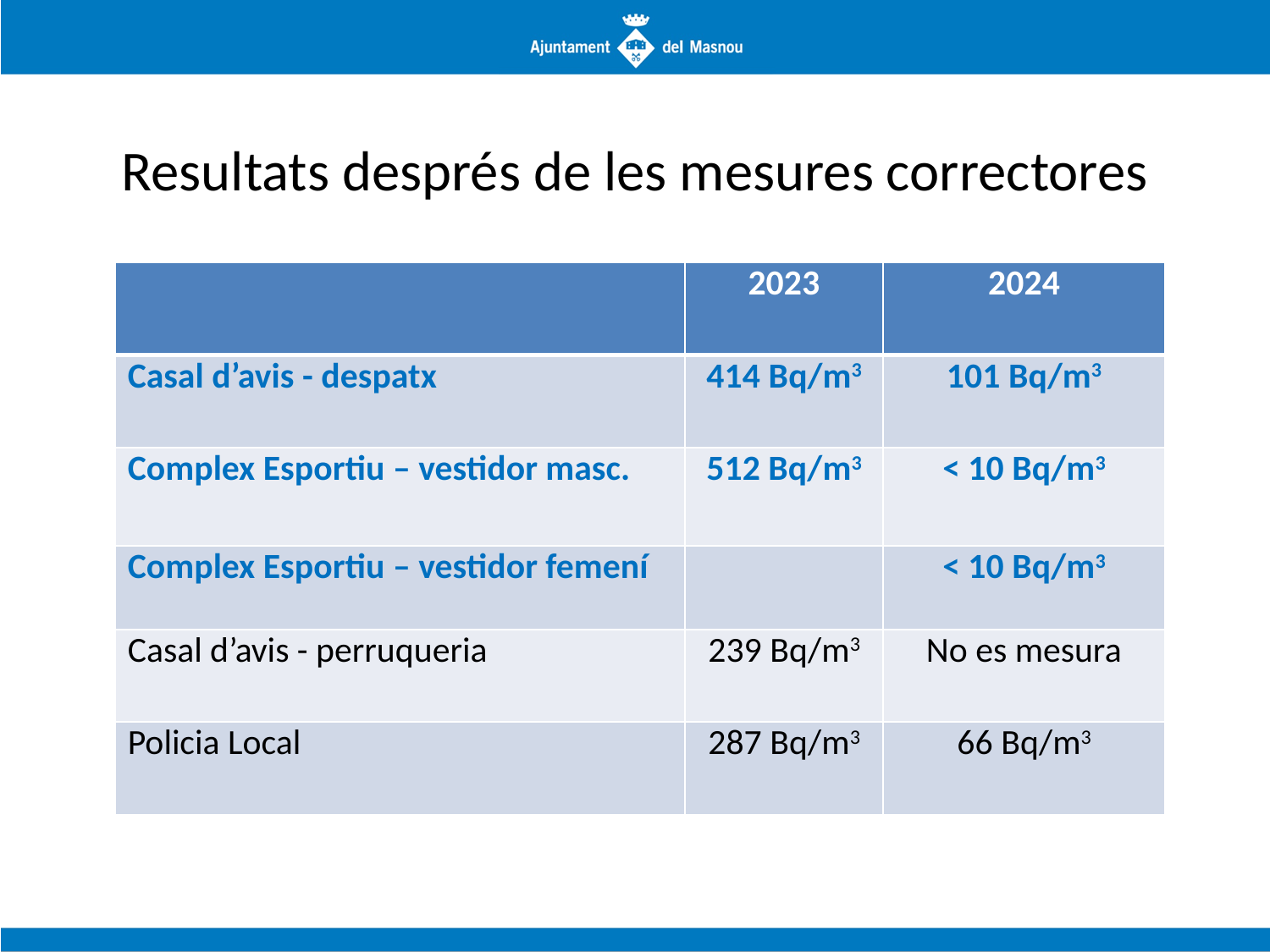

# Resultats després de les mesures correctores
|  | 2023 | 2024 |
| --- | --- | --- |
| Casal d’avis - despatx | 414 Bq/m3 | 101 Bq/m3 |
| Complex Esportiu – vestidor masc. | 512 Bq/m3 | < 10 Bq/m3 |
| Complex Esportiu – vestidor femení |  | < 10 Bq/m3 |
| Casal d’avis - perruqueria | 239 Bq/m3 | No es mesura |
| Policia Local | 287 Bq/m3 | 66 Bq/m3 |